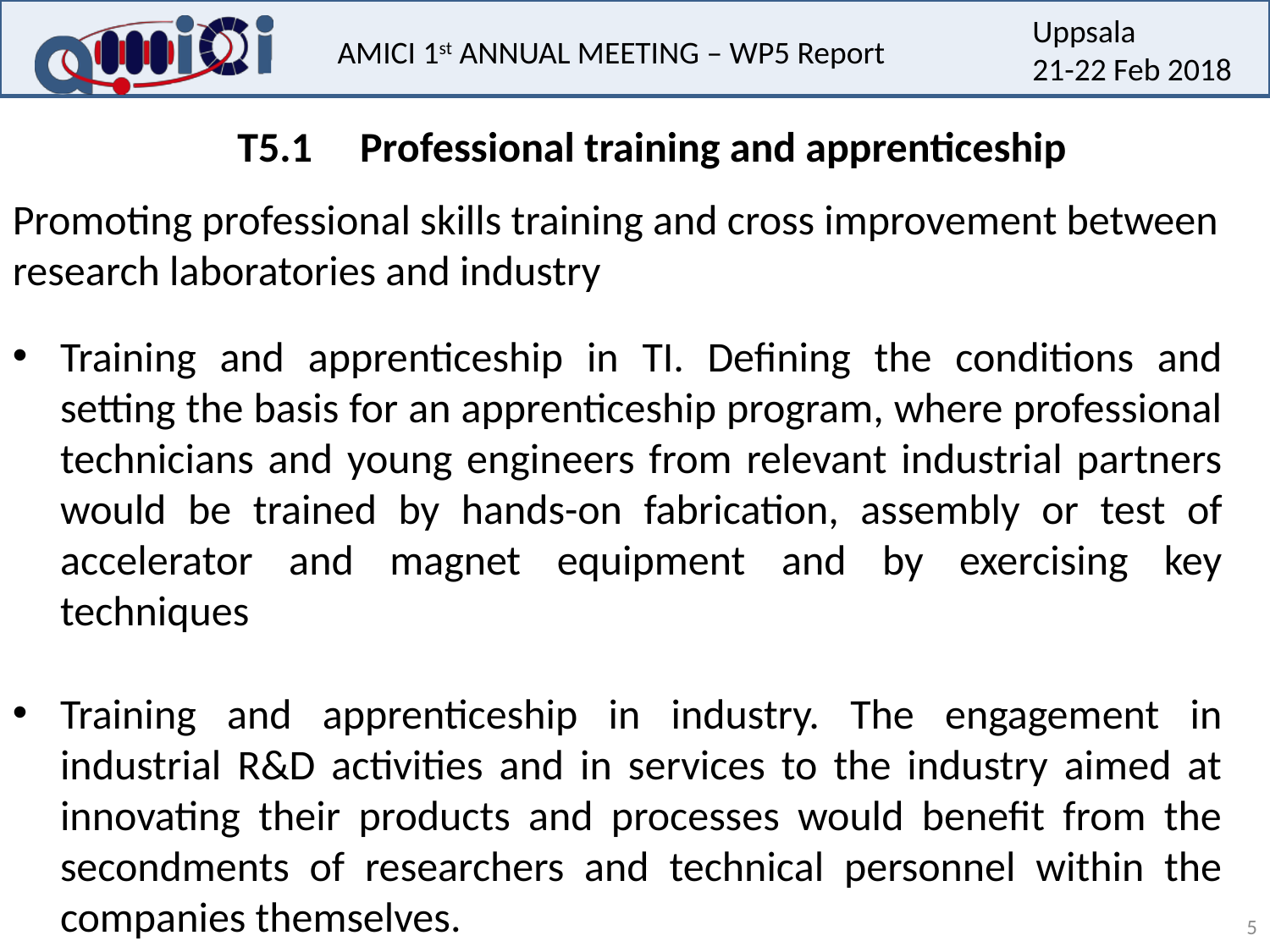

T5.1     Professional training and apprenticeship
Promoting professional skills training and cross improvement between research laboratories and industry

Training and apprenticeship in TI. Defining the conditions and setting the basis for an apprenticeship program, where professional technicians and young engineers from relevant industrial partners would be trained by hands-on fabrication, assembly or test of accelerator and magnet equipment and by exercising key techniques

Training and apprenticeship in industry. The engagement in industrial R&D activities and in services to the industry aimed at innovating their products and processes would benefit from the secondments of researchers and technical personnel within the companies themselves.